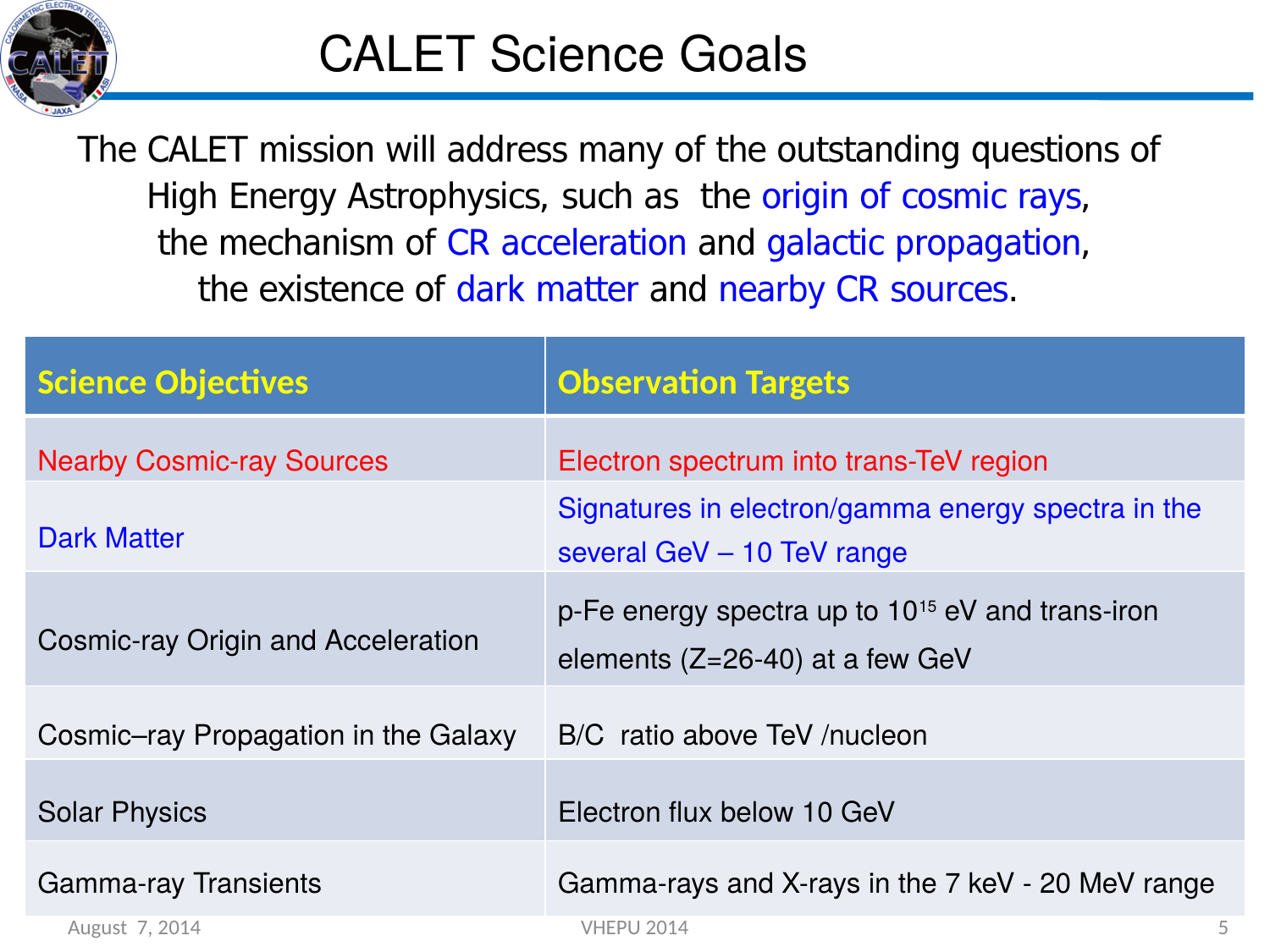

CALET Science Goals
The CALET mission will address many of the outstanding questions of
High Energy Astrophysics, such as  the origin of cosmic rays,
the mechanism of CR acceleration and galactic propagation,
 the existence of dark matter and nearby CR sources.

| Science Objectives | Observation Targets |
| --- | --- |
| Nearby Cosmic-ray Sources | Electron spectrum into trans-TeV region |
| Dark Matter | Signatures in electron/gamma energy spectra in the several GeV – 10 TeV range |
| Cosmic-ray Origin and Acceleration | p-Fe energy spectra up to 1015 eV and trans-iron elements (Z=26-40) at a few GeV |
| Cosmic–ray Propagation in the Galaxy | B/C ratio above TeV /nucleon |
| Solar Physics | Electron flux below 10 GeV |
| Gamma-ray Transients | Gamma-rays and X-rays in the 7 keV - 20 MeV range |

August  7, 2014
VHEPU 2014
5